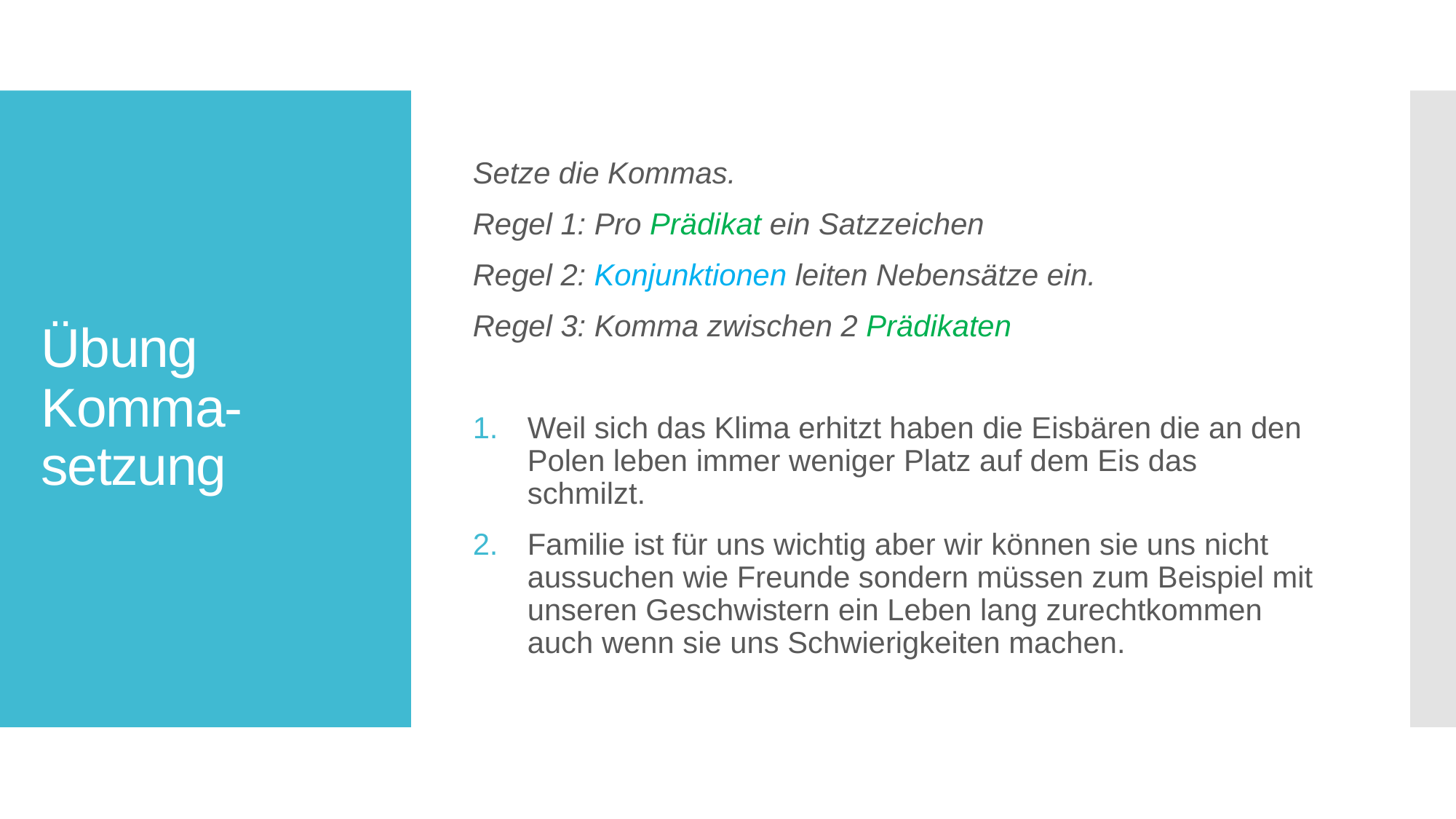

Setze die Kommas.
Regel 1: Pro Prädikat ein Satzzeichen
Regel 2: Konjunktionen leiten Nebensätze ein.
Regel 3: Komma zwischen 2 Prädikaten

Weil sich das Klima erhitzt haben die Eisbären die an den Polen leben immer weniger Platz auf dem Eis das schmilzt.
Familie ist für uns wichtig aber wir können sie uns nicht aussuchen wie Freunde sondern müssen zum Beispiel mit unseren Geschwistern ein Leben lang zurechtkommen auch wenn sie uns Schwierigkeiten machen.
# Übung Komma-setzung